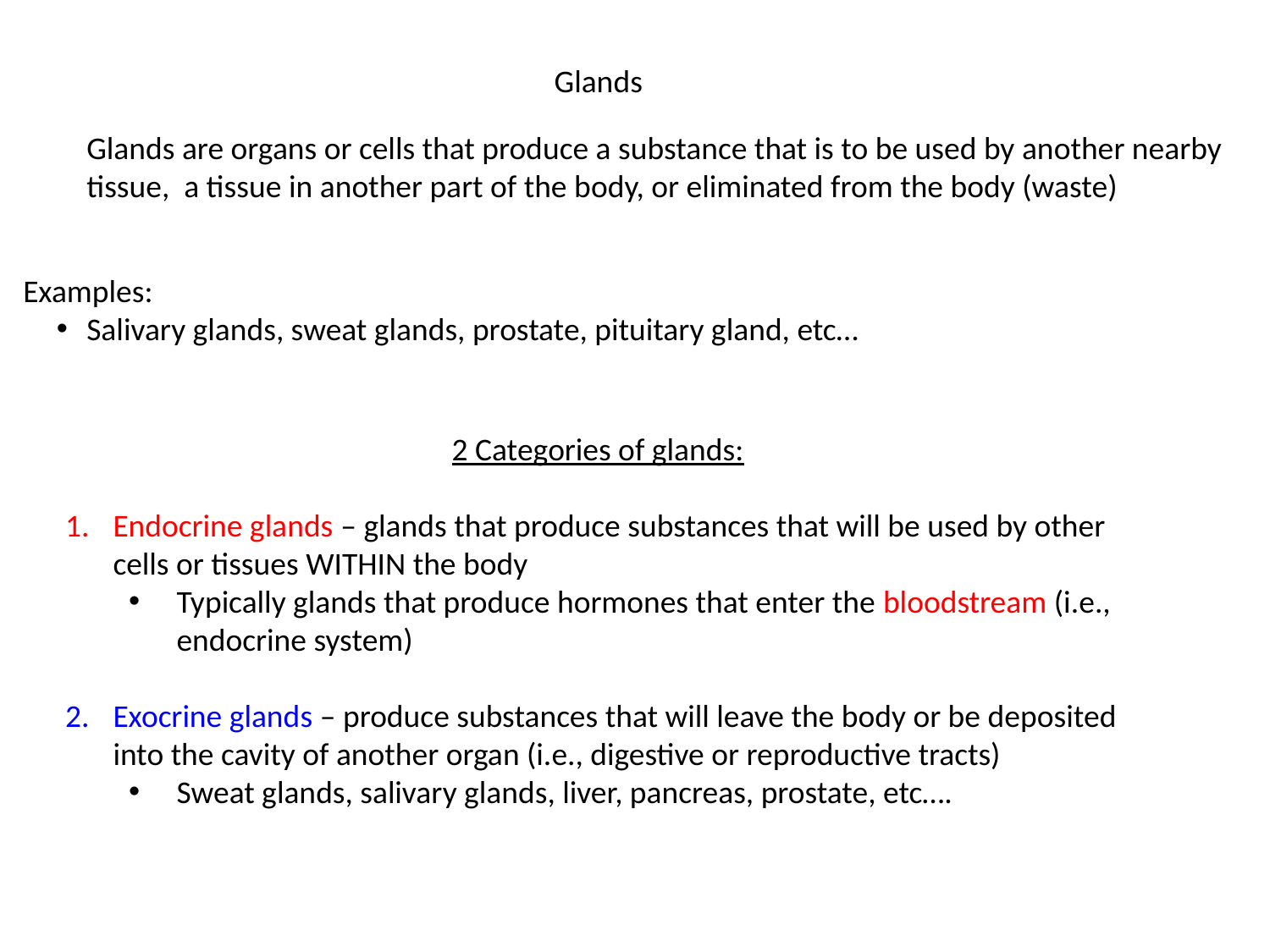

Glands
Glands are organs or cells that produce a substance that is to be used by another nearby tissue,  a tissue in another part of the body, or eliminated from the body (waste)
Examples:
Salivary glands, sweat glands, prostate, pituitary gland, etc…
2 Categories of glands:

Endocrine glands – glands that produce substances that will be used by other cells or tissues WITHIN the body
Typically glands that produce hormones that enter the bloodstream (i.e., endocrine system)

Exocrine glands – produce substances that will leave the body or be deposited into the cavity of another organ (i.e., digestive or reproductive tracts)
Sweat glands, salivary glands, liver, pancreas, prostate, etc….